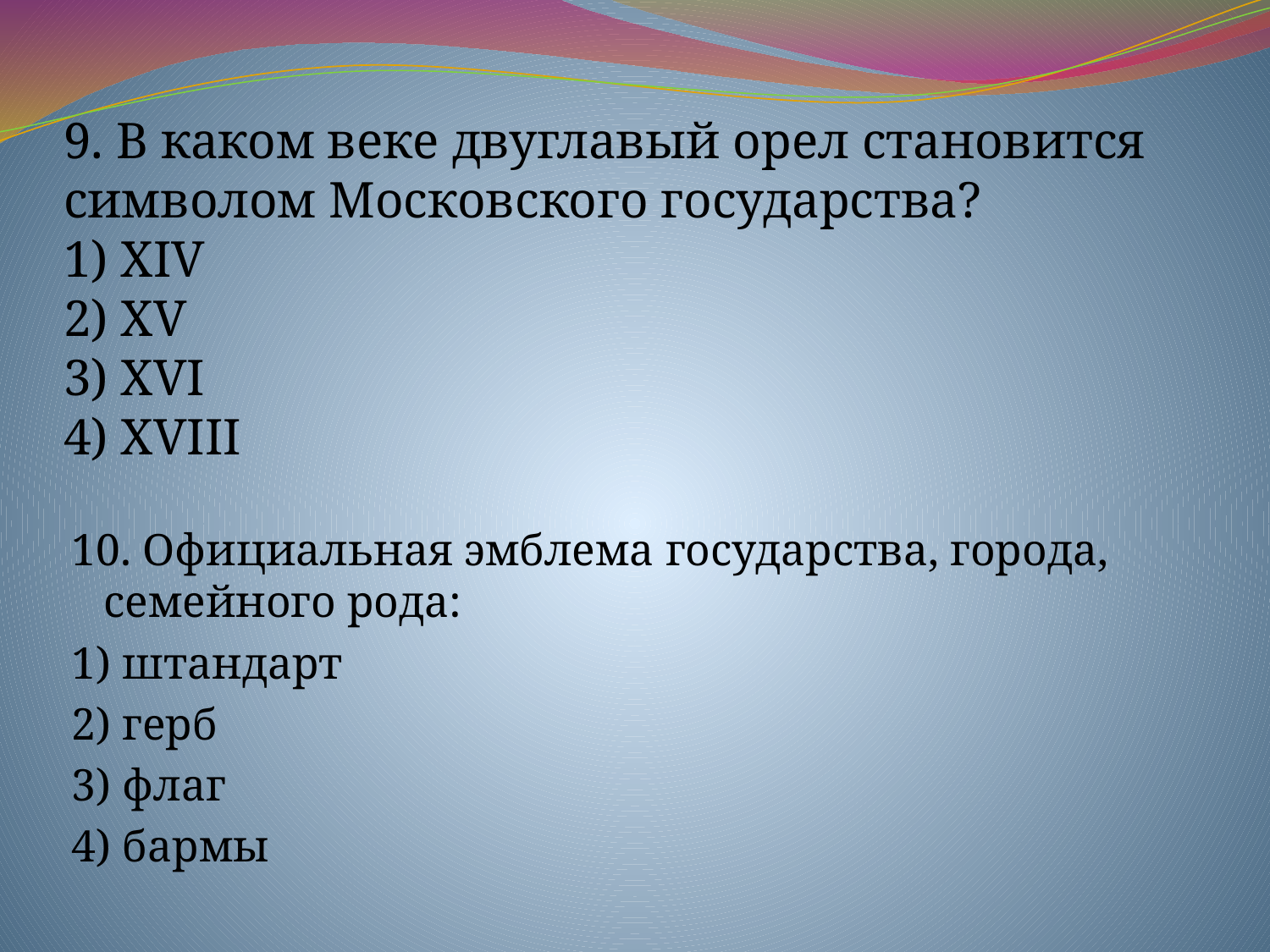

# 9. В каком веке двуглавый орел становится символом Московского государства? 1) XIV 2) XV 3) XVI 4) XVIII
10. Официальная эмблема государства, города, семейного рода:
1) штандарт
2) герб
3) флаг
4) бармы